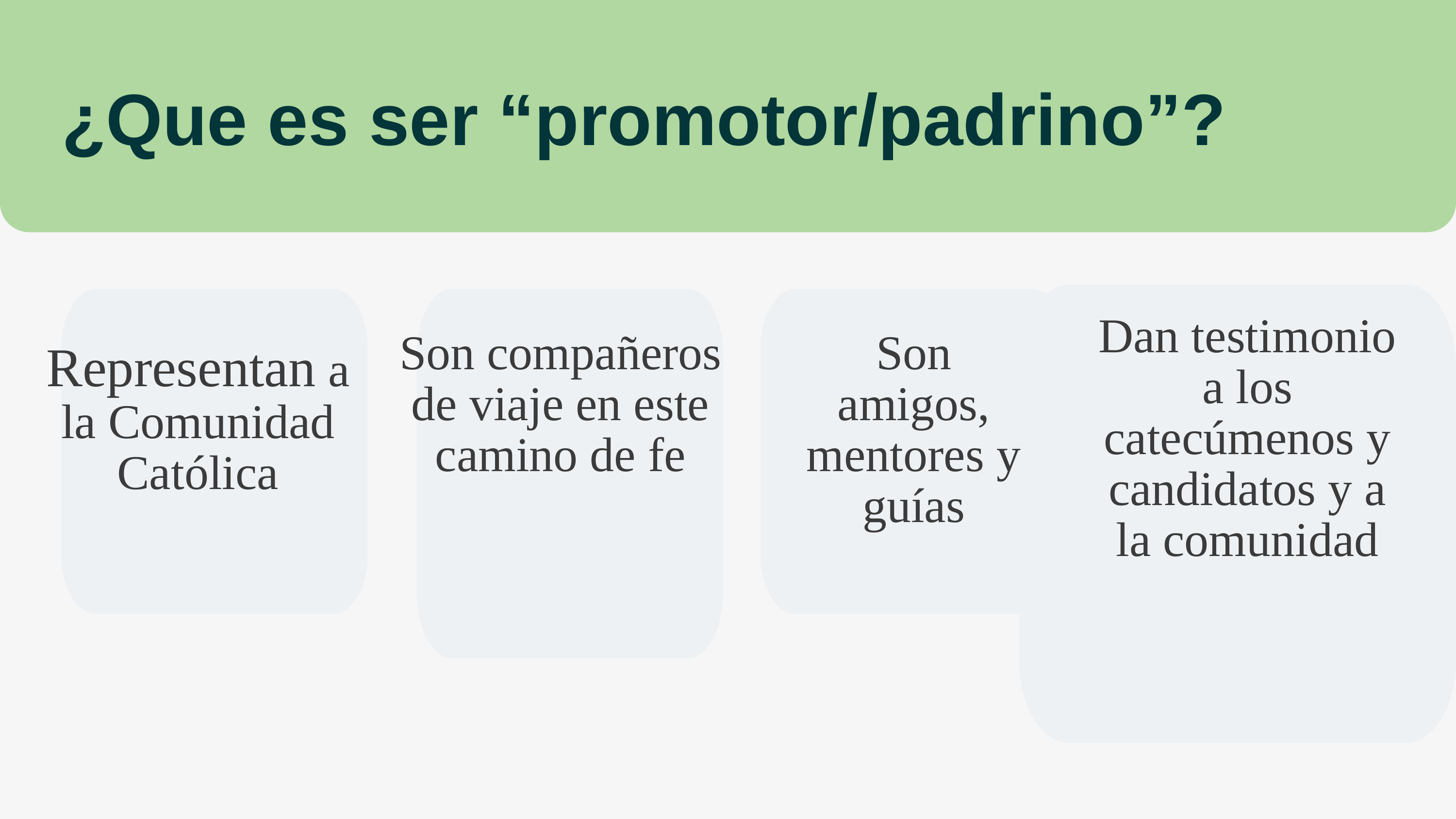

¿Que es ser “promotor/padrino”?

Dan testimonio a los catecúmenos y candidatos y a la comunidad

Son compañeros de viaje en este camino de fe

Representan a la Comunidad Católica

Son amigos, mentores y guías